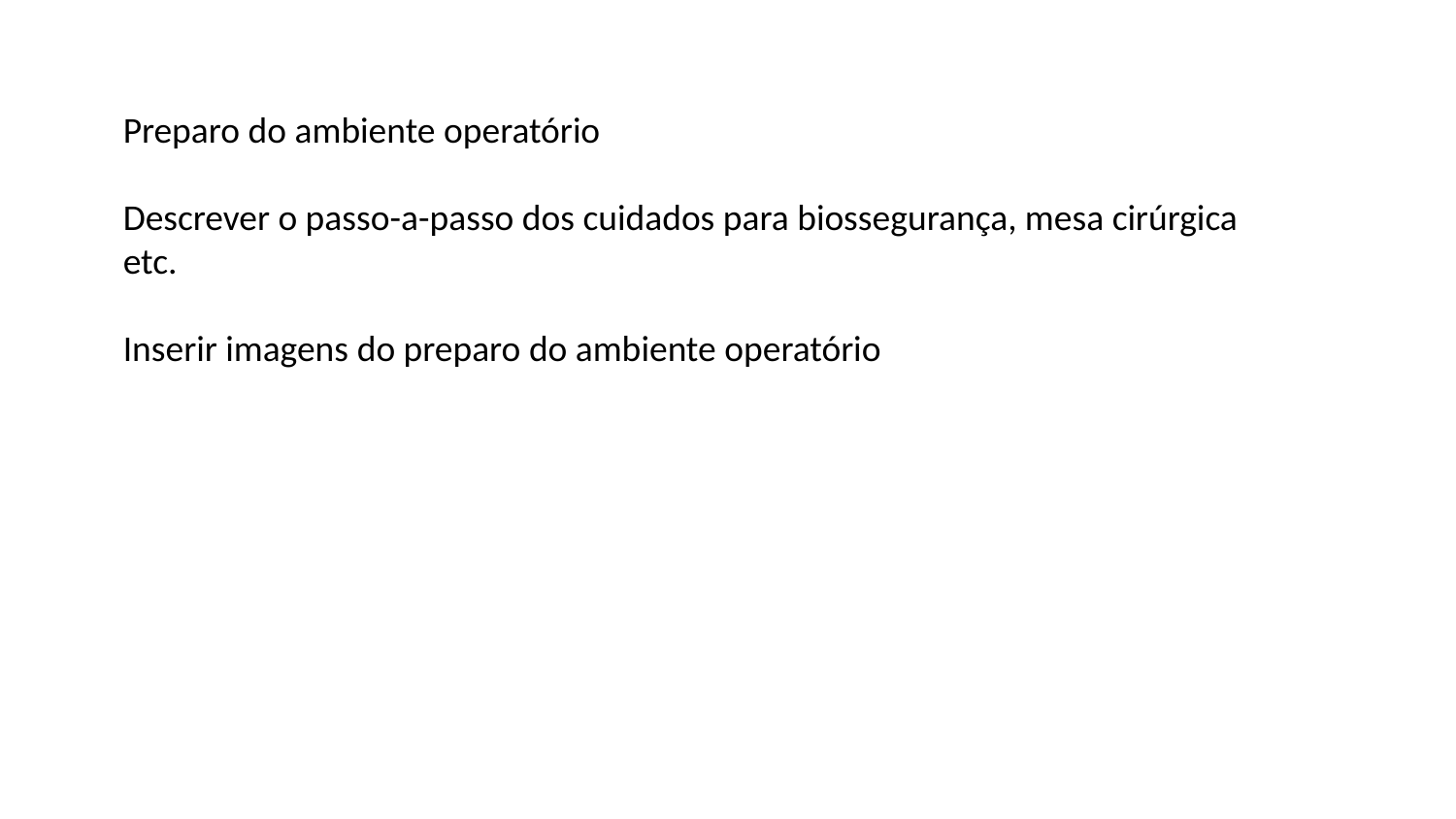

Preparo do ambiente operatório

Descrever o passo-a-passo dos cuidados para biossegurança, mesa cirúrgica etc.

Inserir imagens do preparo do ambiente operatório